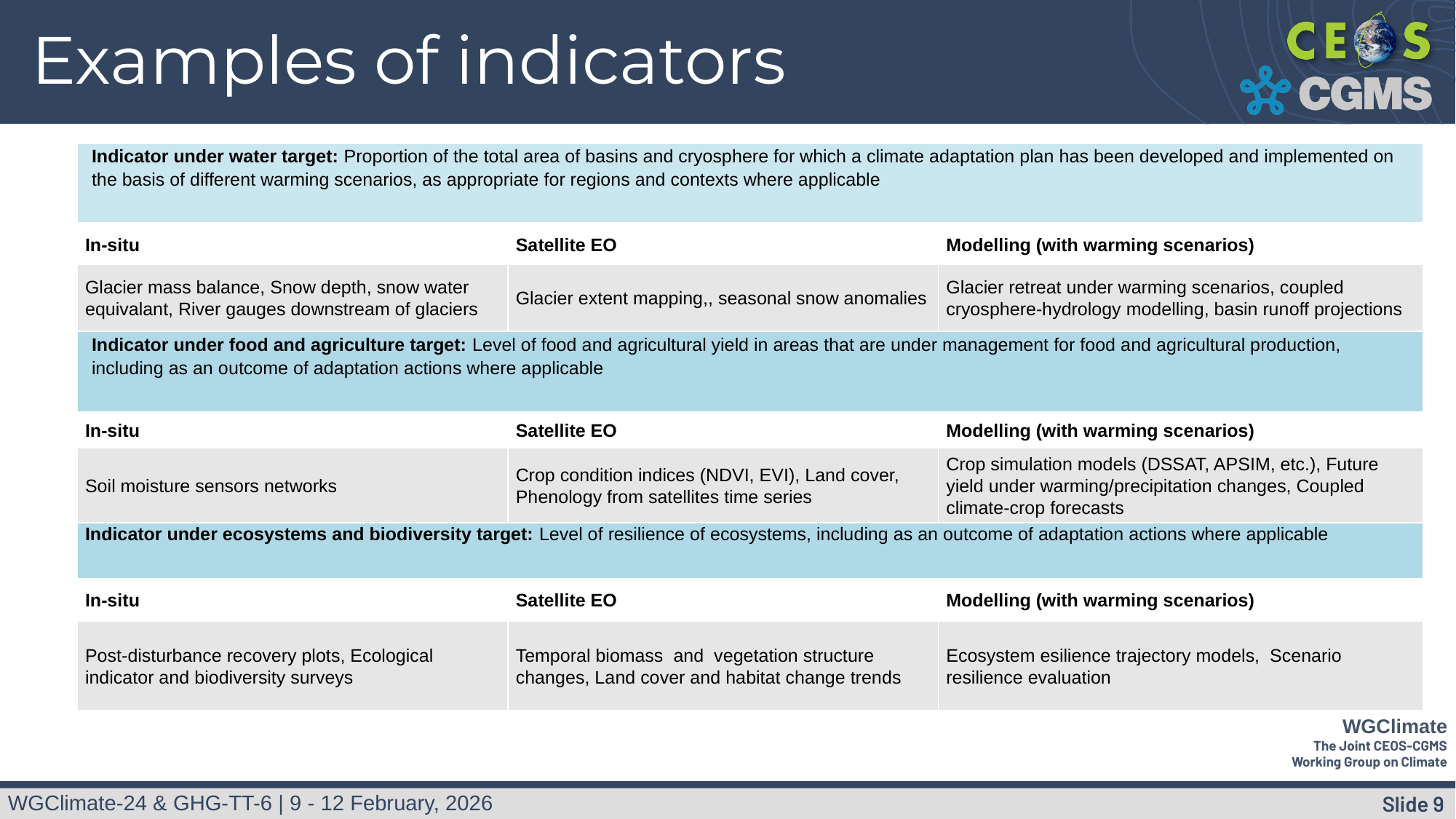

# Examples of indicators
| Indicator under water target: Proportion of the total area of basins and cryosphere for which a climate adaptation plan has been developed and implemented on the basis of different warming scenarios, as appropriate for regions and contexts where applicable |  |  |
| --- | --- | --- |
| In-situ | Satellite EO | Modelling (with warming scenarios) |
| Glacier mass balance, Snow depth, snow water equivalant, River gauges downstream of glaciers | Glacier extent mapping,, seasonal snow anomalies | Glacier retreat under warming scenarios, coupled cryosphere-hydrology modelling, basin runoff projections |
| Indicator under food and agriculture target: Level of food and agricultural yield in areas that are under management for food and agricultural production, including as an outcome of adaptation actions where applicable |  |  |
| In-situ | Satellite EO | Modelling (with warming scenarios) |
| Soil moisture sensors networks | Crop condition indices (NDVI, EVI), Land cover, Phenology from satellites time series | Crop simulation models (DSSAT, APSIM, etc.), Future yield under warming/precipitation changes, Coupled climate-crop forecasts |
| Indicator under ecosystems and biodiversity target: Level of resilience of ecosystems, including as an outcome of adaptation actions where applicable |  |  |
| In-situ | Satellite EO | Modelling (with warming scenarios) |
| Post-disturbance recovery plots, Ecological indicator and biodiversity surveys | Temporal biomass and vegetation structure changes, Land cover and habitat change trends | Ecosystem esilience trajectory models, Scenario resilience evaluation |